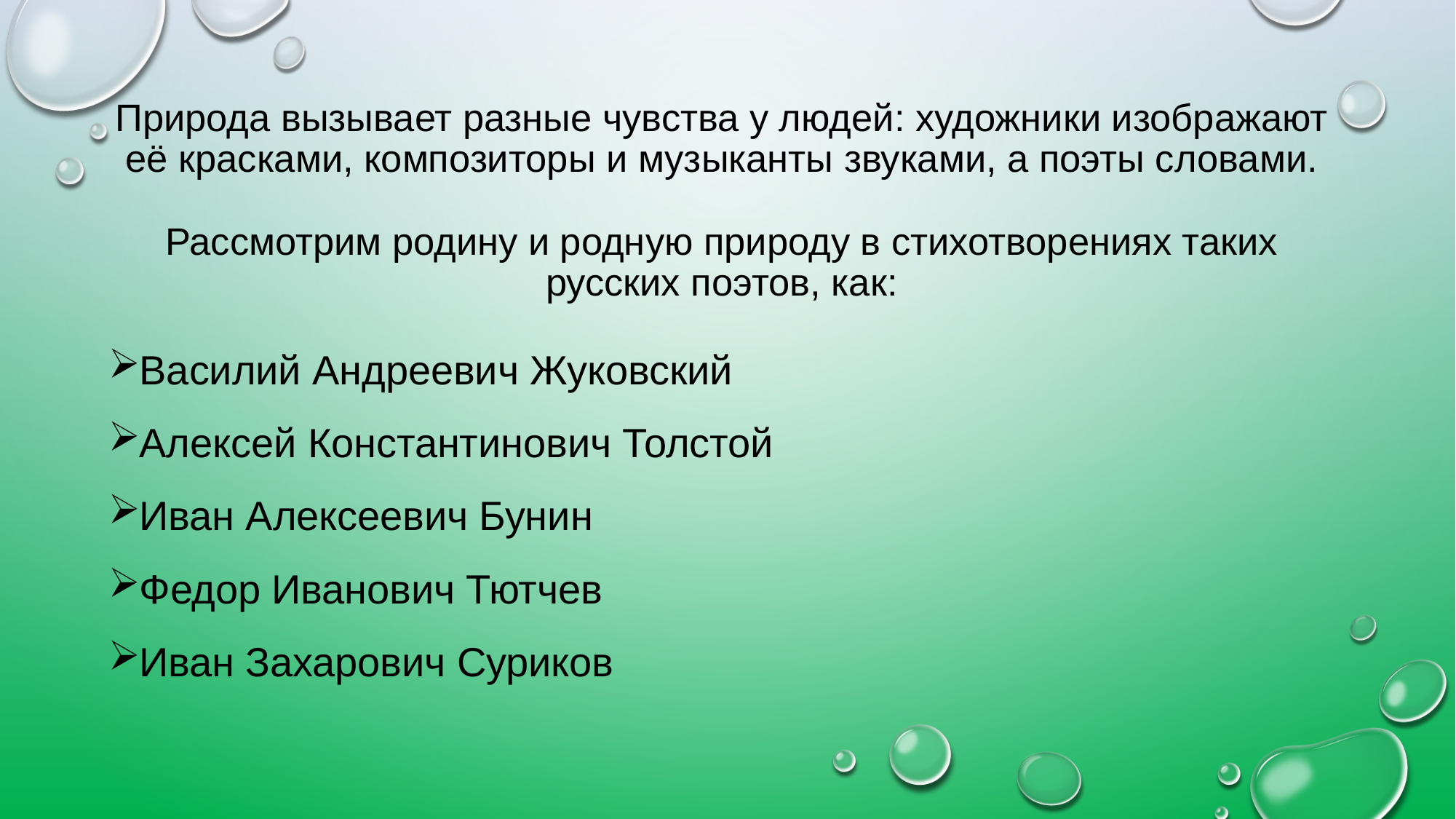

# Природа вызывает разные чувства у людей: художники изображают её красками, композиторы и музыканты звуками, а поэты словами. Рассмотрим родину и родную природу в стихотворениях таких русских поэтов, как:
Василий Андреевич Жуковский
Алексей Константинович Толстой
Иван Алексеевич Бунин
Федор Иванович Тютчев
Иван Захарович Суриков